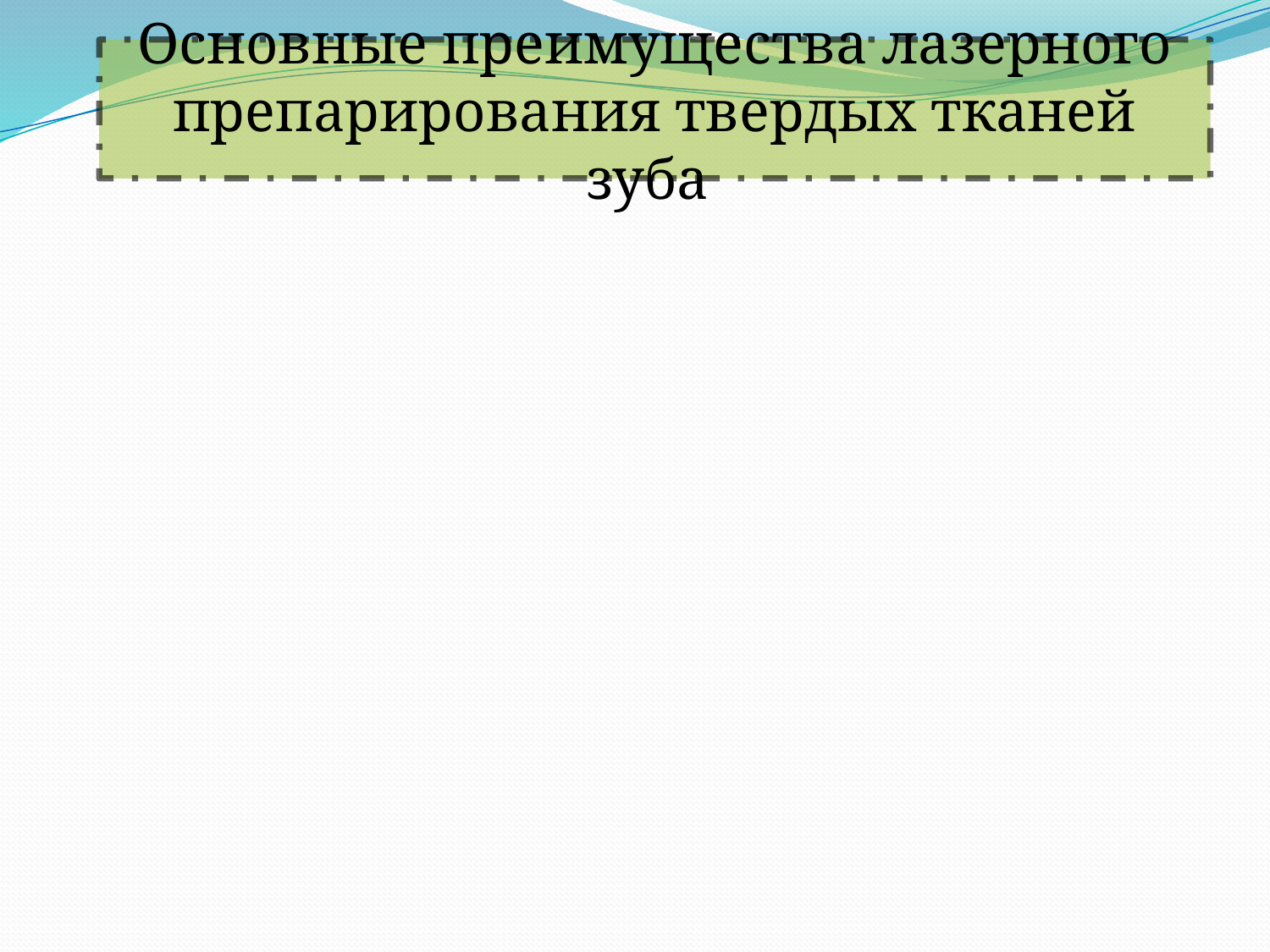

Основные преимущества лазерного препарирования твердых тканей зуба